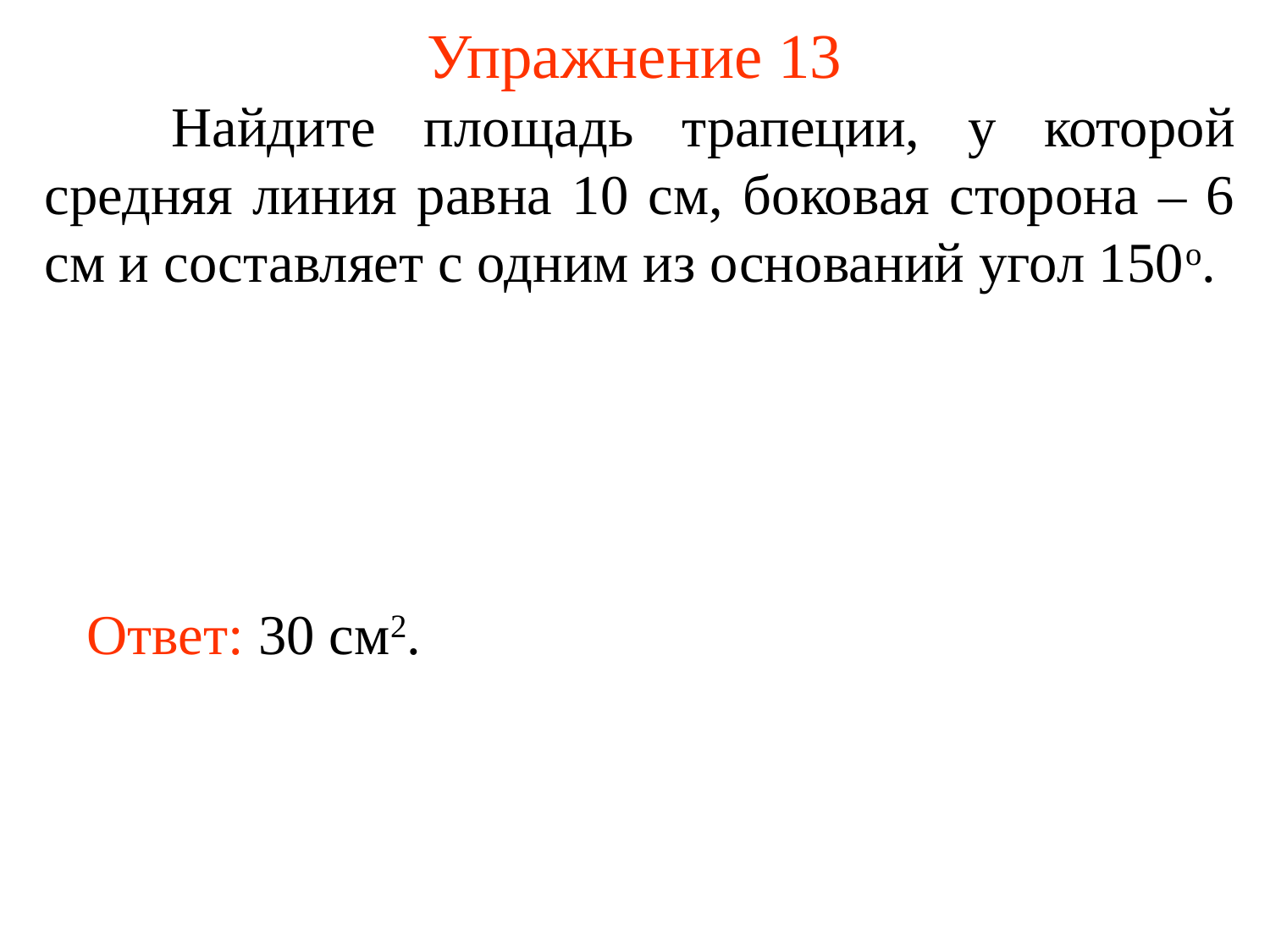

# Упражнение 13
	Найдите площадь трапеции, у которой средняя линия равна 10 см, боковая сторона – 6 см и составляет с одним из оснований угол 150о.
Ответ: 30 см2.